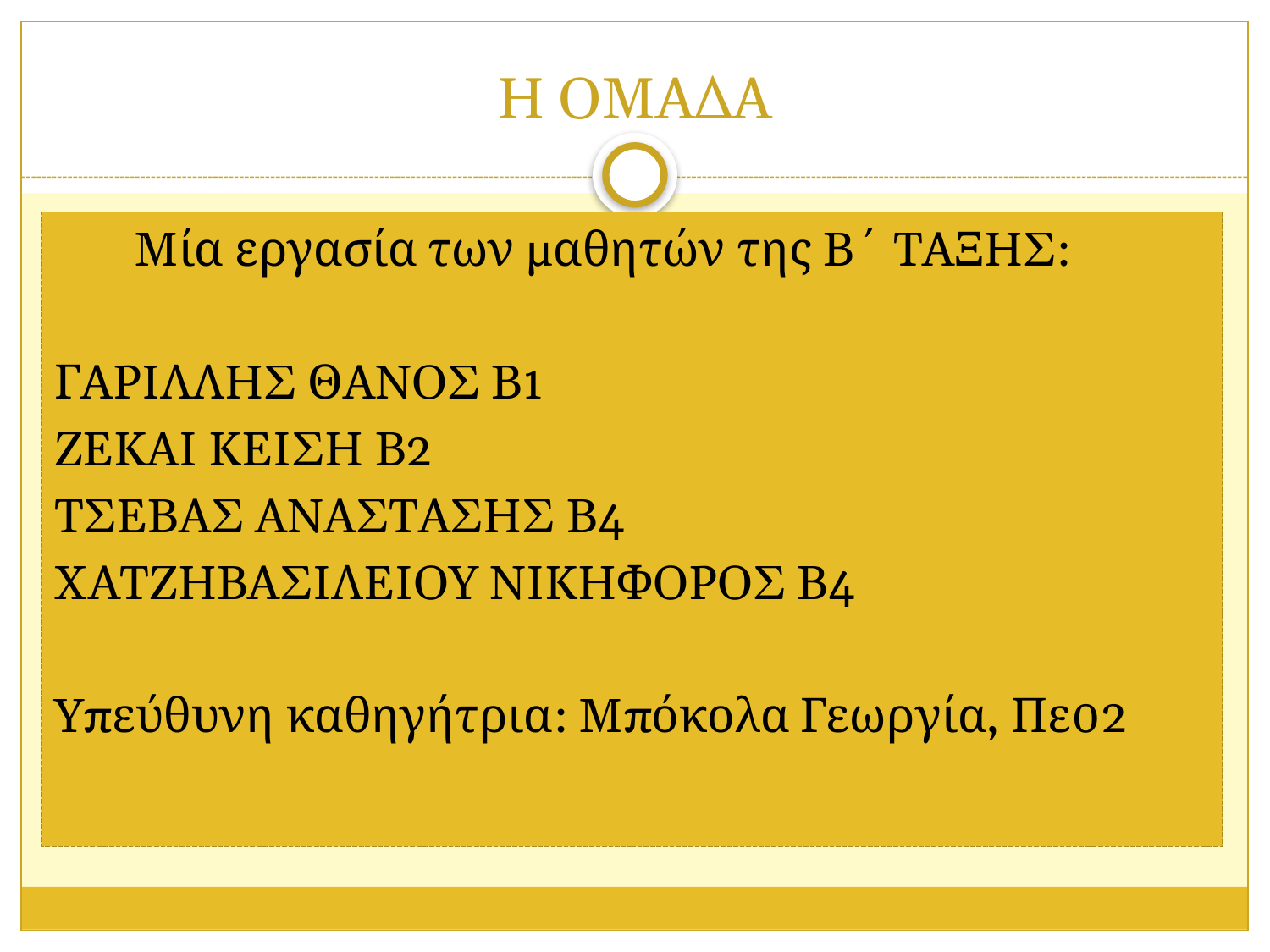

# Η ΟΜΑΔΑ
       Μία εργασία των μαθητών της Β΄ ΤΑΞΗΣ:

ΓΑΡΙΛΛΗΣ ΘΑΝΟΣ Β1
ΖΕΚΑΙ ΚΕΙΣΗ Β2
ΤΣΕΒΑΣ ΑΝΑΣΤΑΣΗΣ Β4
ΧΑΤΖΗΒΑΣΙΛΕΙΟΥ ΝΙΚΗΦΟΡΟΣ Β4

Υπεύθυνη καθηγήτρια: Μπόκολα Γεωργία, Πε02